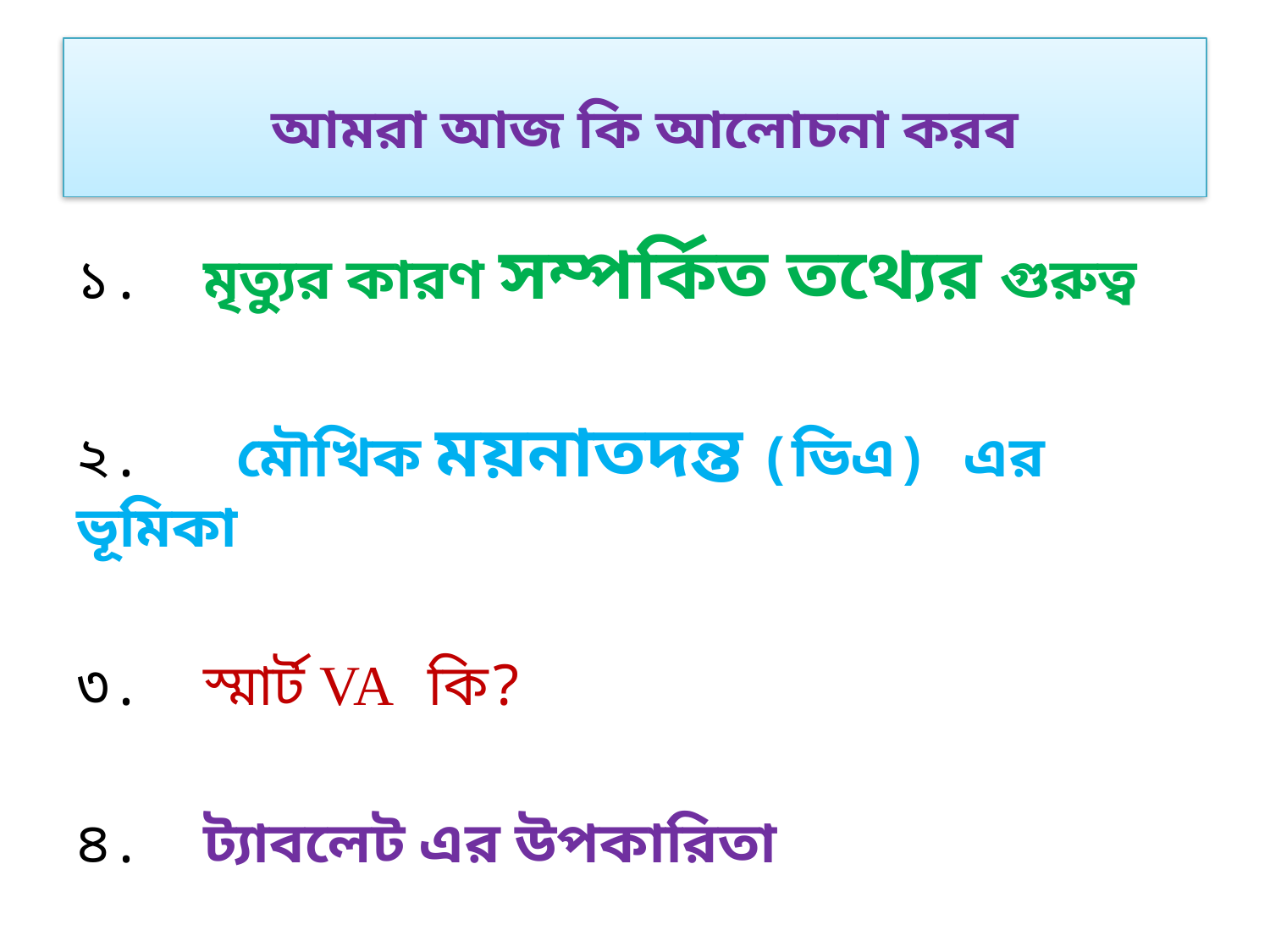

# আমরা আজ কি আলোচনা করব
১.	মৃত্যুর কারণ সম্পর্কিত তথ্যের গুরুত্ব

২.	 মৌখিক ময়নাতদন্ত (ভিএ) এর ভূমিকা

৩.	স্মার্ট VA কি?

৪.	ট্যাবলেট এর উপকারিতা